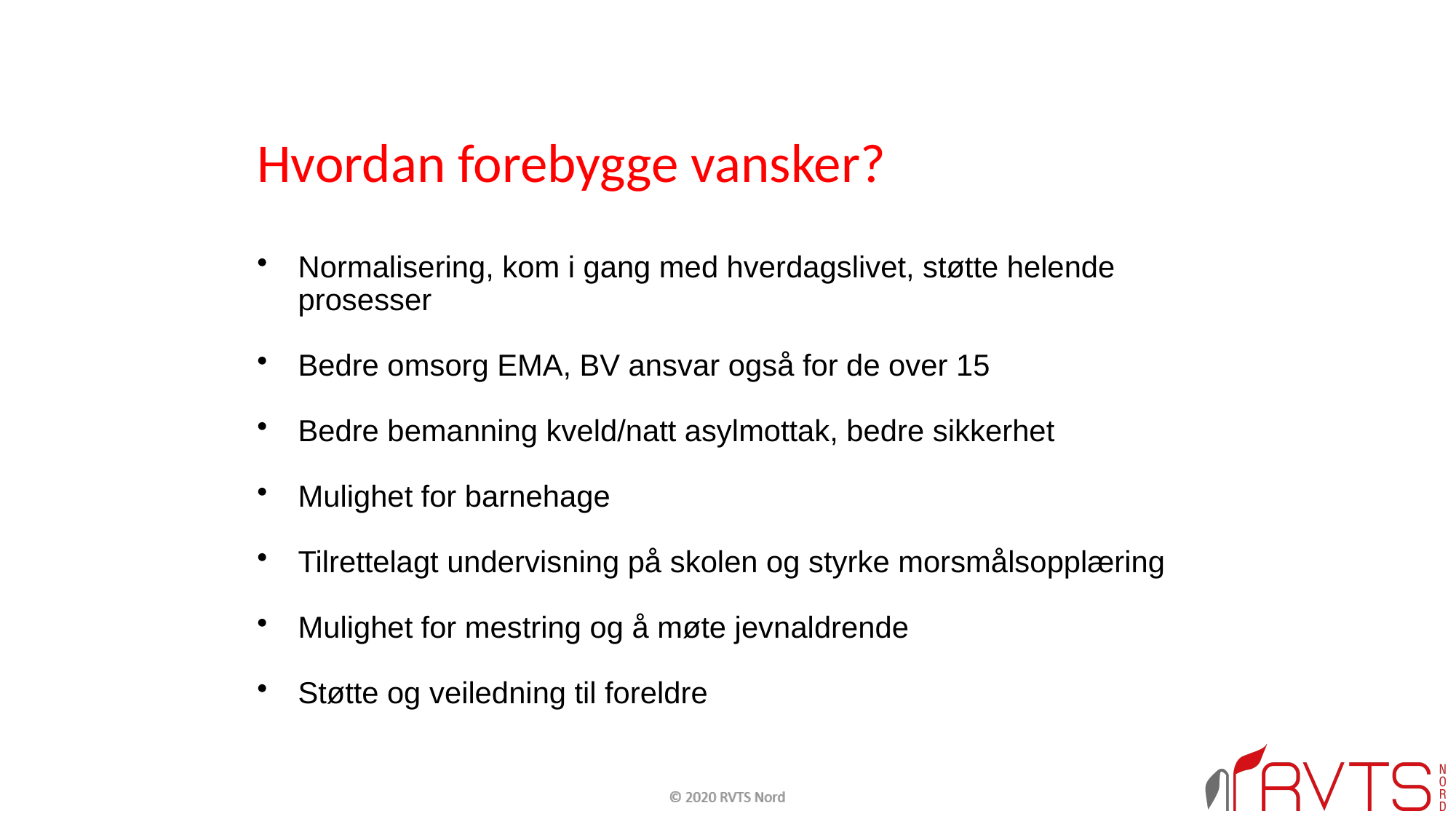

Hvordan forebygge vansker?
Normalisering, kom i gang med hverdagslivet, støtte helende prosesser

Bedre omsorg EMA, BV ansvar også for de over 15

Bedre bemanning kveld/natt asylmottak, bedre sikkerhet

Mulighet for barnehage

Tilrettelagt undervisning på skolen og styrke morsmålsopplæring

Mulighet for mestring og å møte jevnaldrende

Støtte og veiledning til foreldre